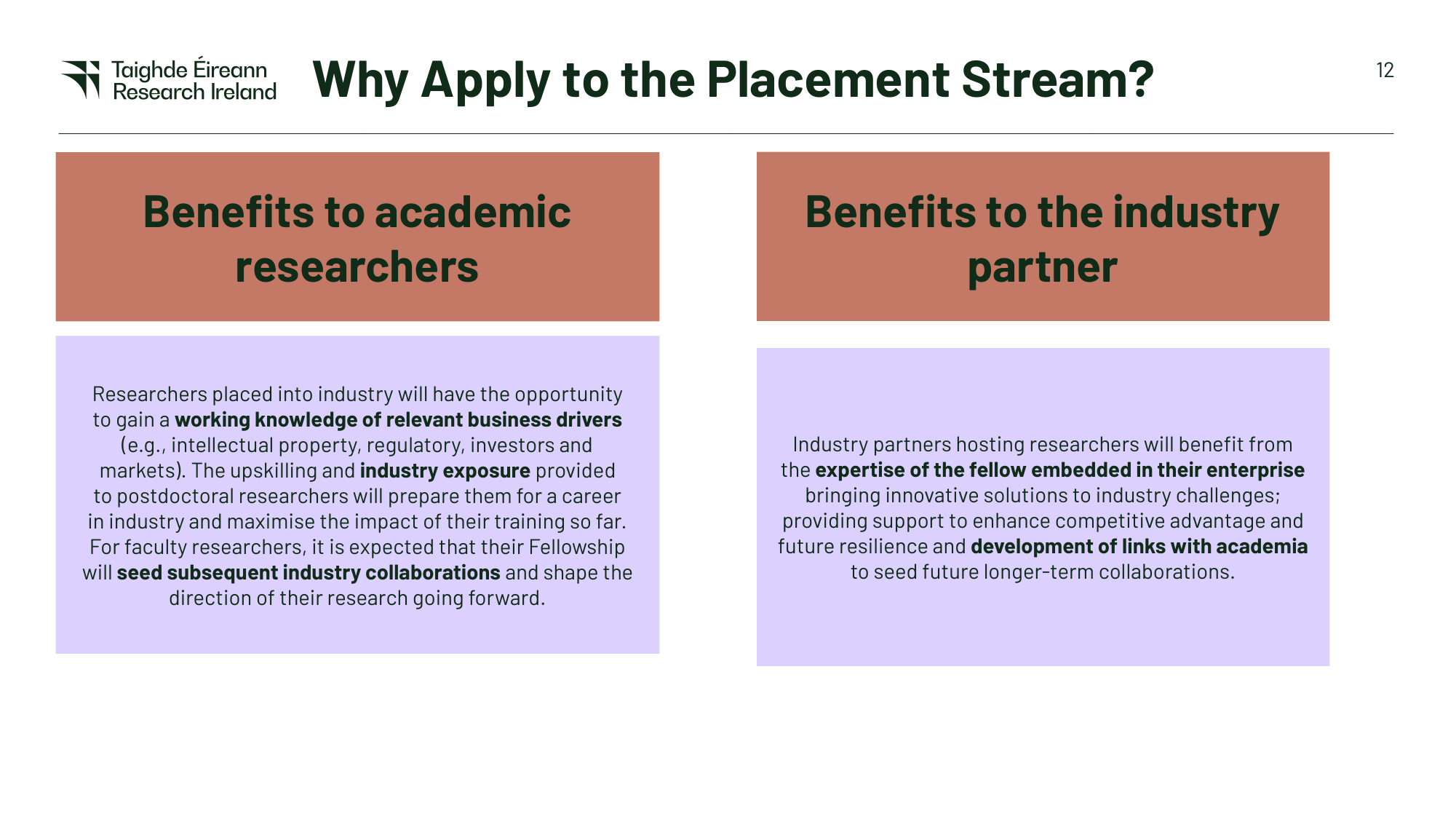

Why Apply to the Placement Stream?
Benefits to the industry partner
Benefits to academic researchers
Why apply?
Researchers placed into industry will have the opportunity
to gain a working knowledge of relevant business drivers
(e.g., intellectual property, regulatory, investors and
markets). The upskilling and industry exposure provided
to postdoctoral researchers will prepare them for a career
in industry and maximise the impact of their training so far.
For faculty researchers, it is expected that their Fellowship
will seed subsequent industry collaborations and shape the
direction of their research going forward.
Industry partners hosting researchers will benefit from
the expertise of the fellow embedded in their enterprise
bringing innovative solutions to industry challenges;
providing support to enhance competitive advantage and
future resilience and development of links with academia
to seed future longer-term collaborations.